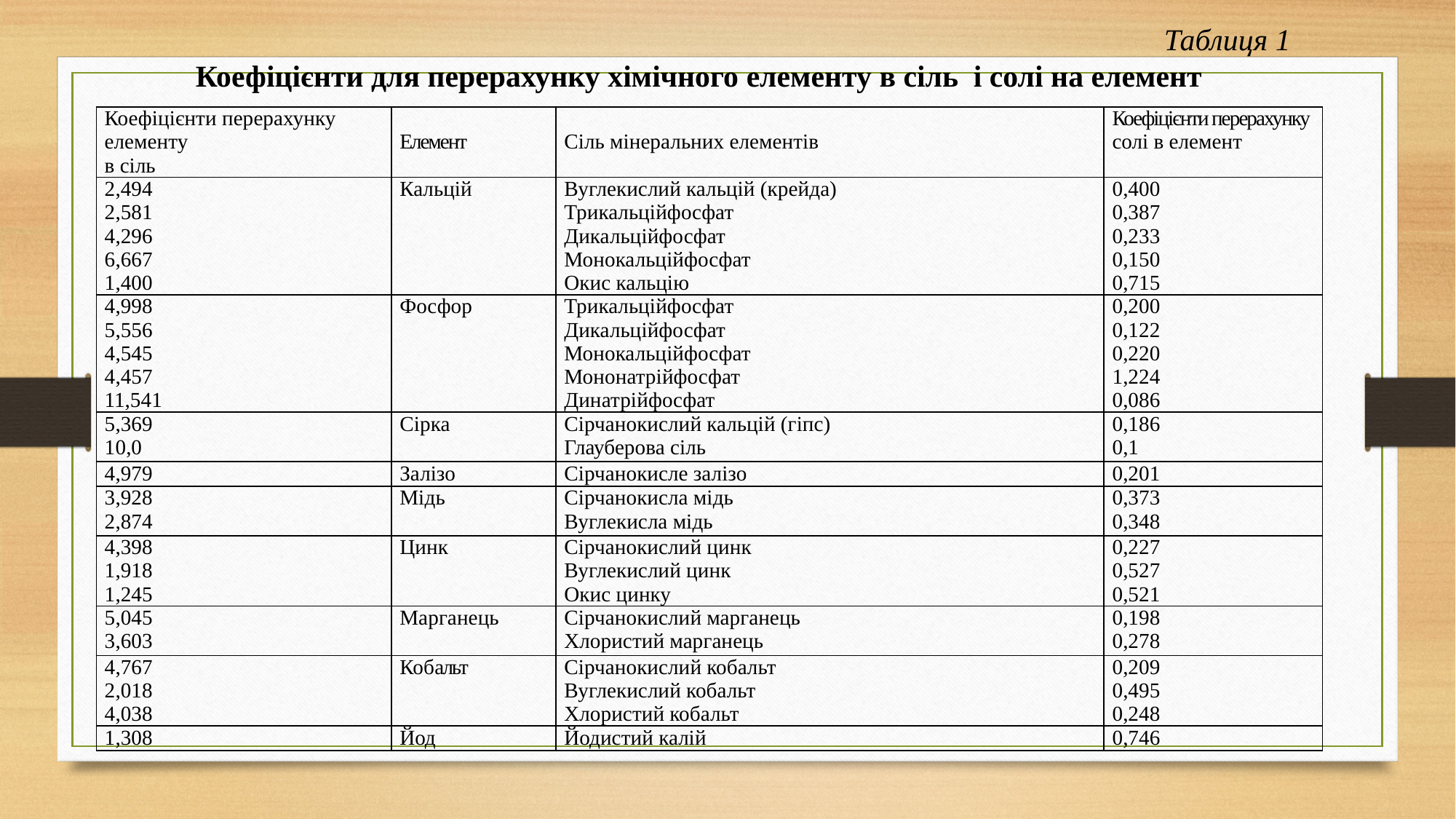

Таблиця 1
Коефіцієнти для перерахунку хімічного елементу в сіль  і солі на елемент
| Коефіцієнти перерахунку елементу в сіль | Елемент | Сіль мінеральних елементів | Коефіцієнти перерахунку солі в елемент |
| --- | --- | --- | --- |
| 2,494 2,581 4,296 6,667 1,400 | Кальцій | Вуглекислий кальцій (крейда) Трикальційфосфат Дикальційфосфат Монокальційфосфат Окис кальцію | 0,400 0,387 0,233 0,150 0,715 |
| 4,998 5,556 4,545 4,457 11,541 | Фосфор | Трикальційфосфат Дикальційфосфат Монокальційфосфат Мононатрійфосфат Динатрійфосфат | 0,200 0,122 0,220 1,224 0,086 |
| 5,369 10,0 | Сірка | Сірчанокислий кальцій (гіпс) Глауберова сіль | 0,186 0,1 |
| 4,979 | Залізо | Сірчанокисле залізо | 0,201 |
| 3,928 2,874 | Мідь | Сірчанокисла мідь Вуглекисла мідь | 0,373 0,348 |
| 4,398 1,918 1,245 | Цинк | Сірчанокислий цинк Вуглекислий цинк Окиc цинку | 0,227 0,527 0,521 |
| 5,045 3,603 | Марганець | Сірчанокислий марганець Хлористий марганець | 0,198 0,278 |
| 4,767 2,018 4,038 | Кобальт | Сірчанокислий кобальт Вуглекислий кобальт Хлористий кобальт | 0,209 0,495 0,248 |
| 1,308 | Йод | Йодистий калій | 0,746 |